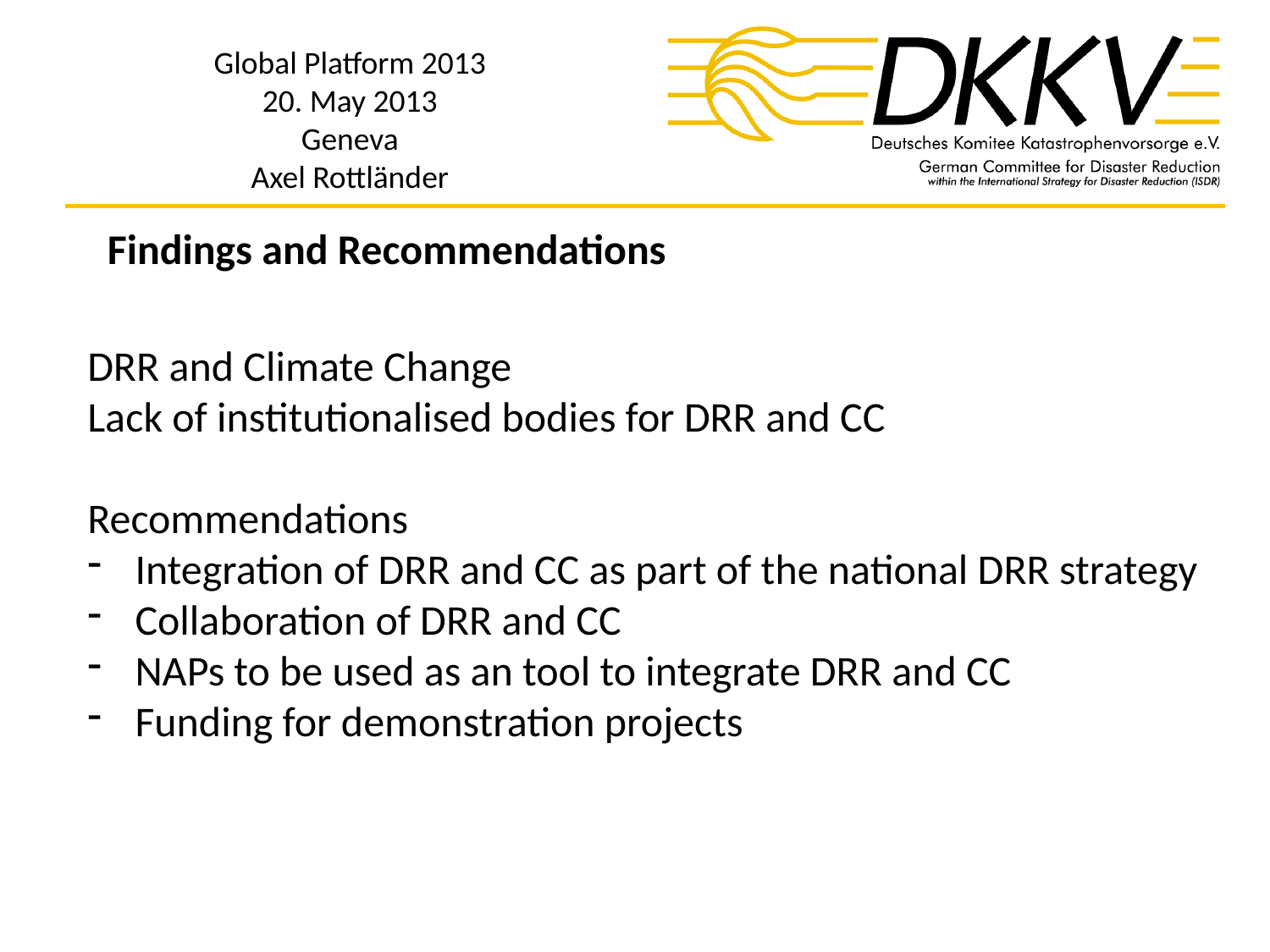

Findings and Recommendations

DRR and Climate Change
Lack of institutionalised bodies for DRR and CC

Recommendations
Integration of DRR and CC as part of the national DRR strategy
Collaboration of DRR and CC
NAPs to be used as an tool to integrate DRR and CC
Funding for demonstration projects